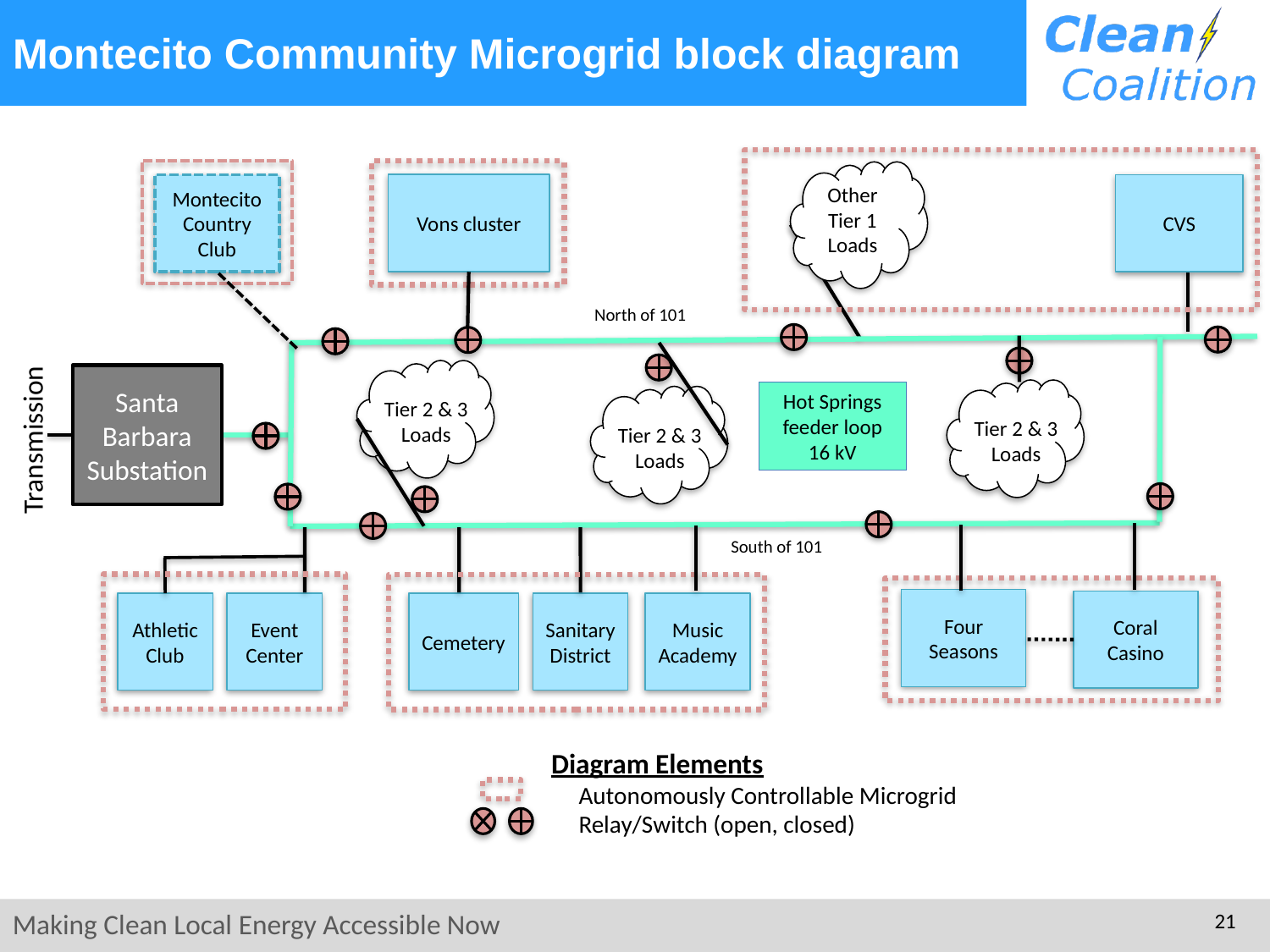

# Montecito Community Microgrid block diagram

Montecito Country Club

Vons cluster

CVS
Other Tier 1 Loads
North of 101

Tier 2 & 3 Loads
Santa Barbara Substation

Tier 2 & 3 Loads
Hot Springs feeder loop 16 kV

Tier 2 & 3 Loads
Transmission

South of 101

Four Seasons
Coral Casino
Athletic Club
Event Center
Cemetery
Sanitary District
Music Academy
Diagram Elements
     Autonomously Controllable Microgrid
     Relay/Switch (open, closed)